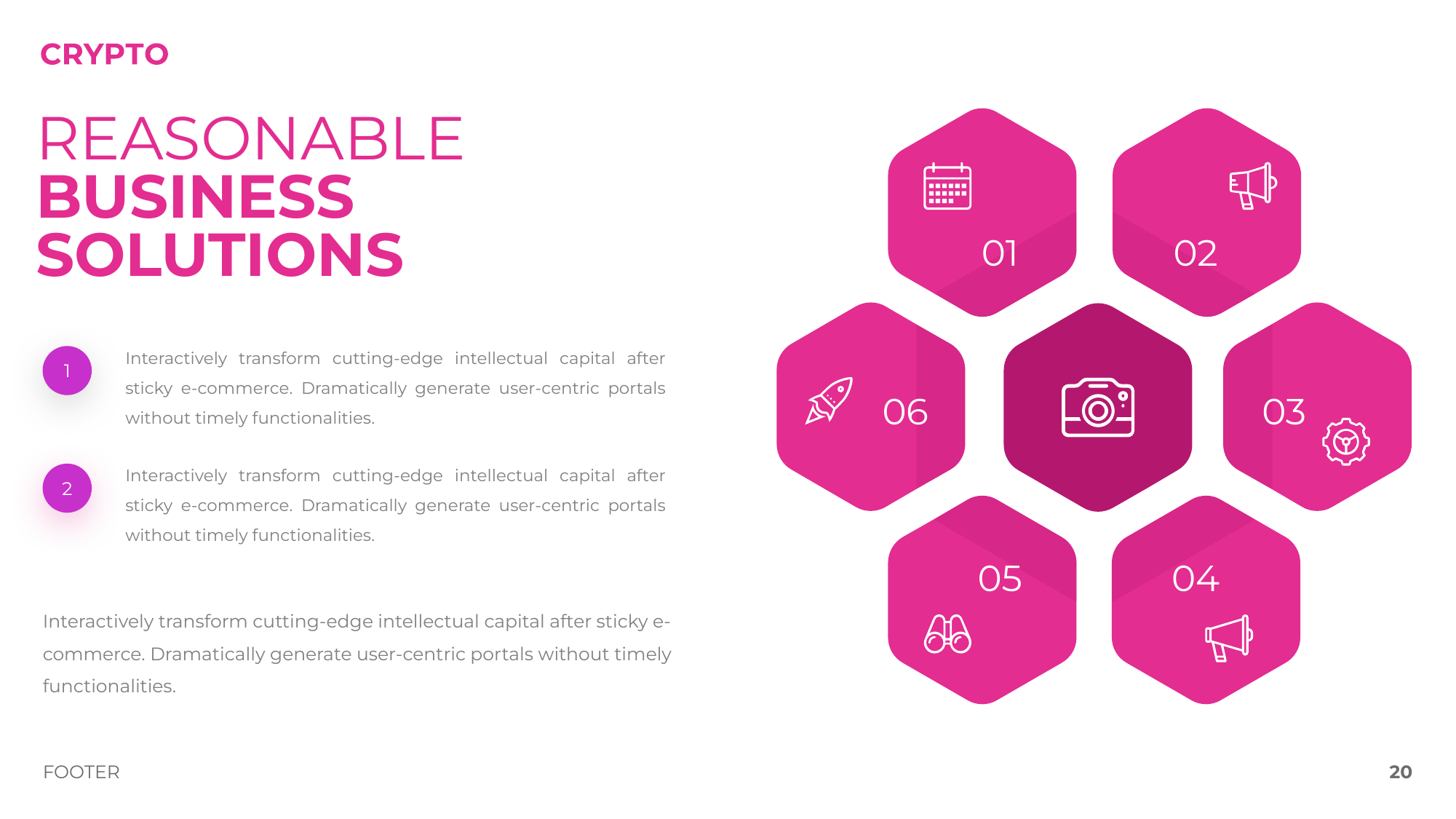

REASONABLE BUSINESS SOLUTIONS

01
02

Interactively transform cutting-edge intellectual capital after sticky e-commerce. Dramatically generate user-centric portals without timely functionalities.

1
06
03

Interactively transform cutting-edge intellectual capital after sticky e-commerce. Dramatically generate user-centric portals without timely functionalities.

2

05
04
Interactively transform cutting-edge intellectual capital after sticky e-commerce. Dramatically generate user-centric portals without timely functionalities.

FOOTER
20